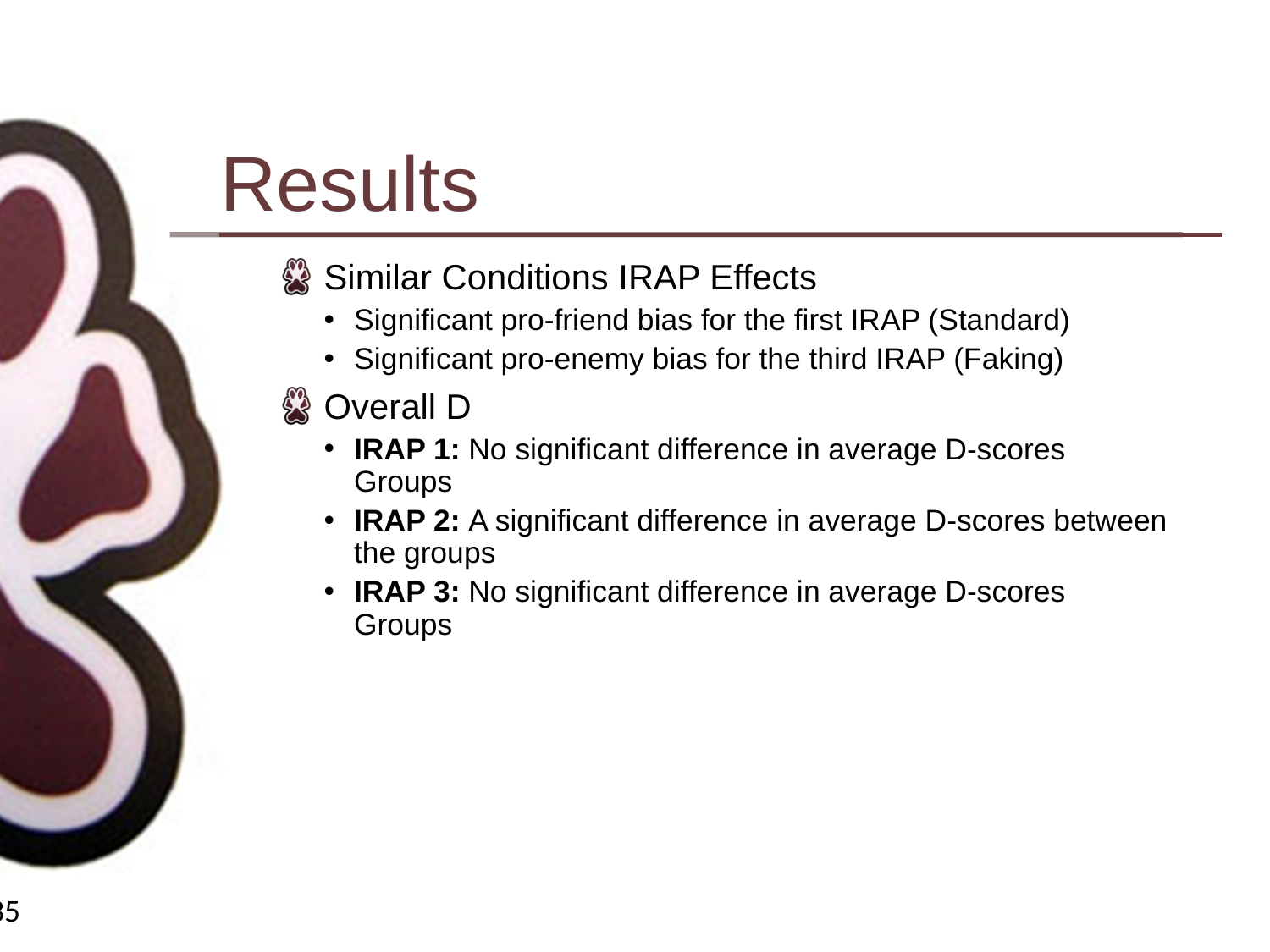

# Results
Similar Conditions IRAP Effects
Significant pro-friend bias for the first IRAP (Standard)
Significant pro-enemy bias for the third IRAP (Faking)
Overall D
IRAP 1: No significant difference in average D-scores Groups
IRAP 2: A significant difference in average D-scores between the groups
IRAP 3: No significant difference in average D-scores Groups